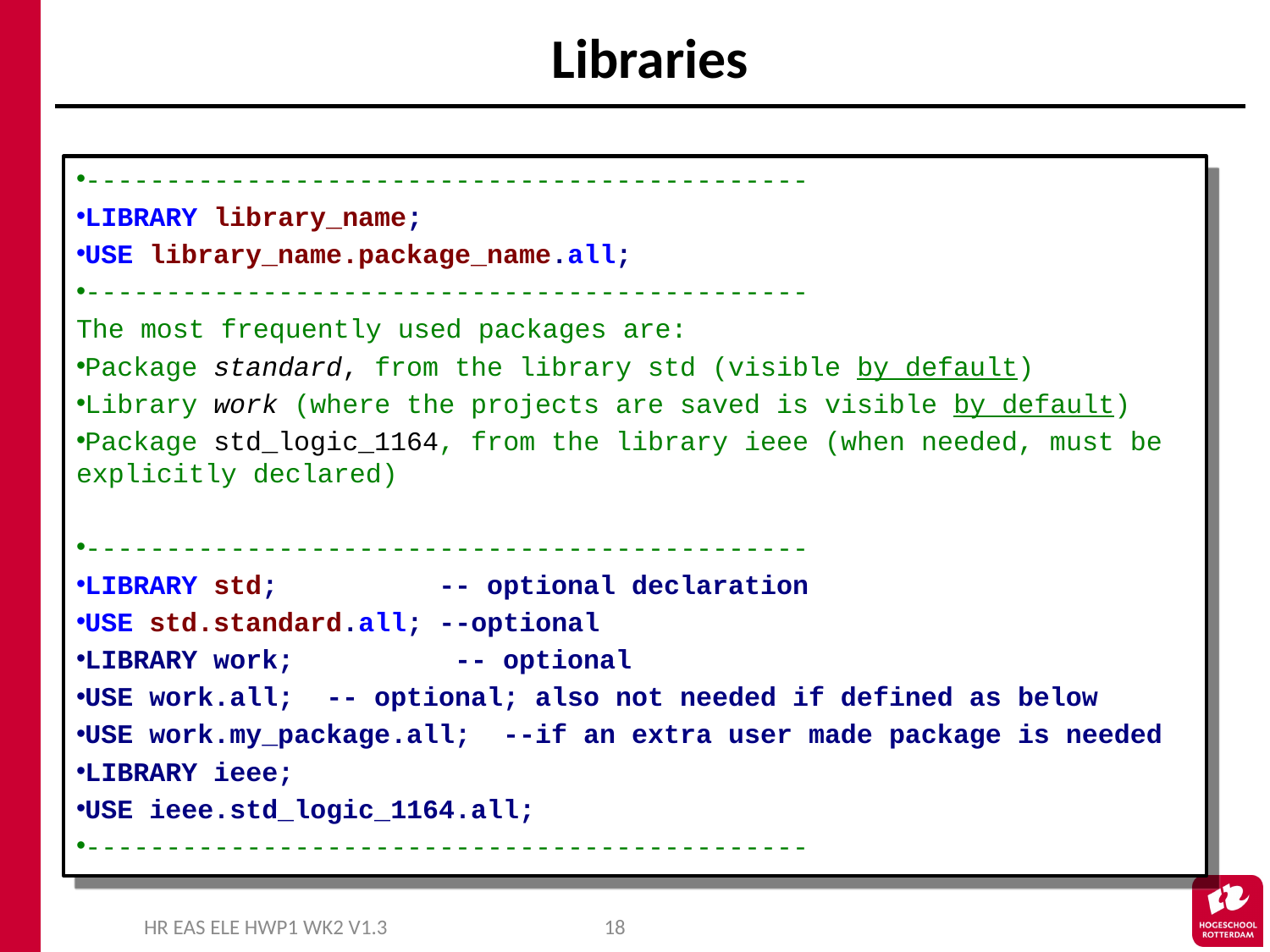

# Libraries
---------------------------------------------
LIBRARY library_name;
USE library_name.package_name.all;
---------------------------------------------
The most frequently used packages are:
Package standard, from the library std (visible by default)
Library work (where the projects are saved is visible by default)
Package std_logic_1164, from the library ieee (when needed, must be explicitly declared)

---------------------------------------------
LIBRARY std;          -- optional declaration
USE std.standard.all; --optional
LIBRARY work;          -- optional
USE work.all;  -- optional; also not needed if defined as below
USE work.my_package.all;  --if an extra user made package is needed
LIBRARY ieee;
USE ieee.std_logic_1164.all;
---------------------------------------------

HR EAS ELE HWP1 WK2 V1.3
18